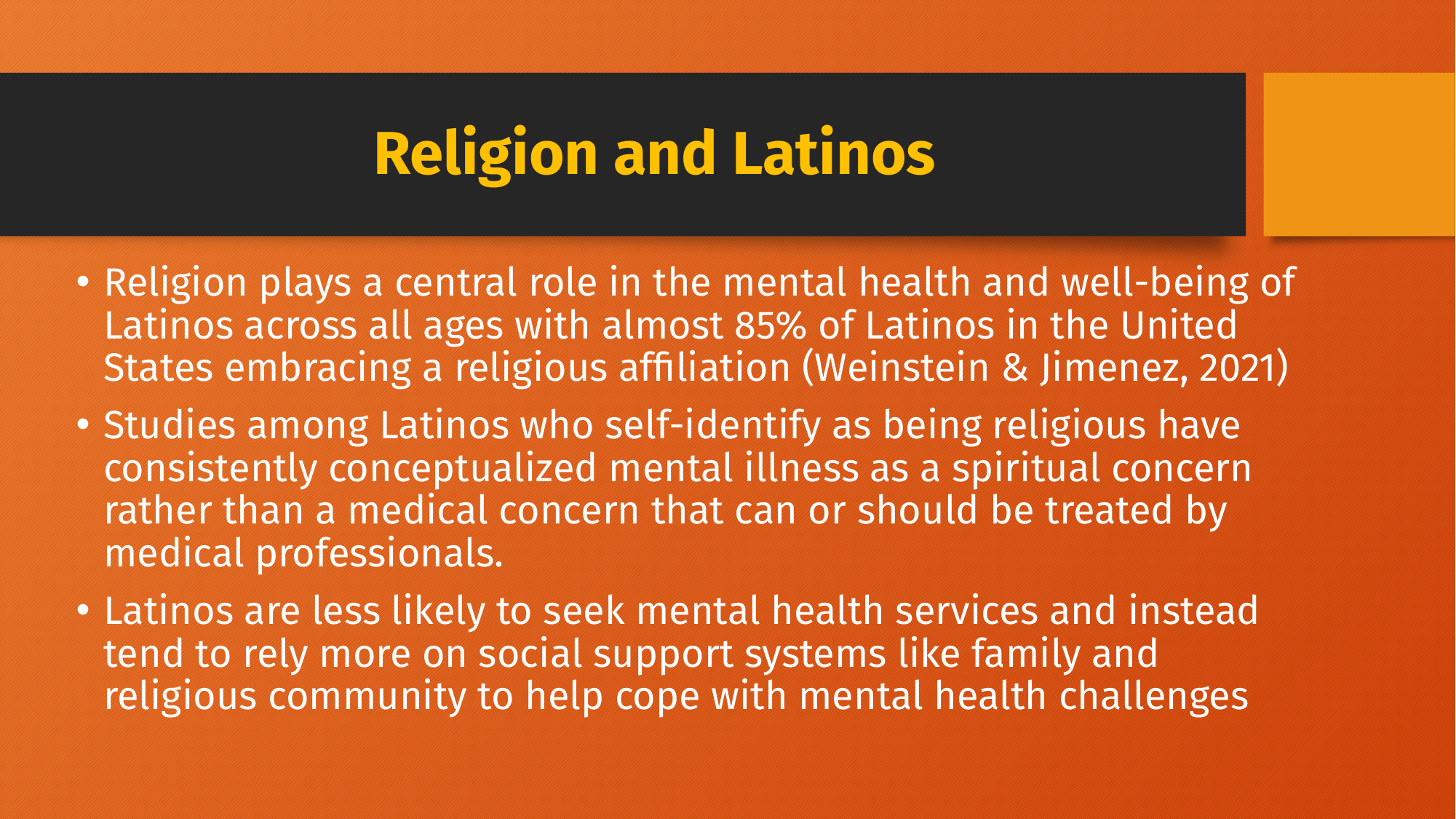

# Religion and Latinos
Religion plays a central role in the mental health and well-being of Latinos across all ages with almost 85% of Latinos in the United States embracing a religious affiliation (Weinstein & Jimenez, 2021)
Studies among Latinos who self-identify as being religious have consistently conceptualized mental illness as a spiritual concern rather than a medical concern that can or should be treated by medical professionals.
Latinos are less likely to seek mental health services and instead tend to rely more on social support systems like family and religious community to help cope with mental health challenges